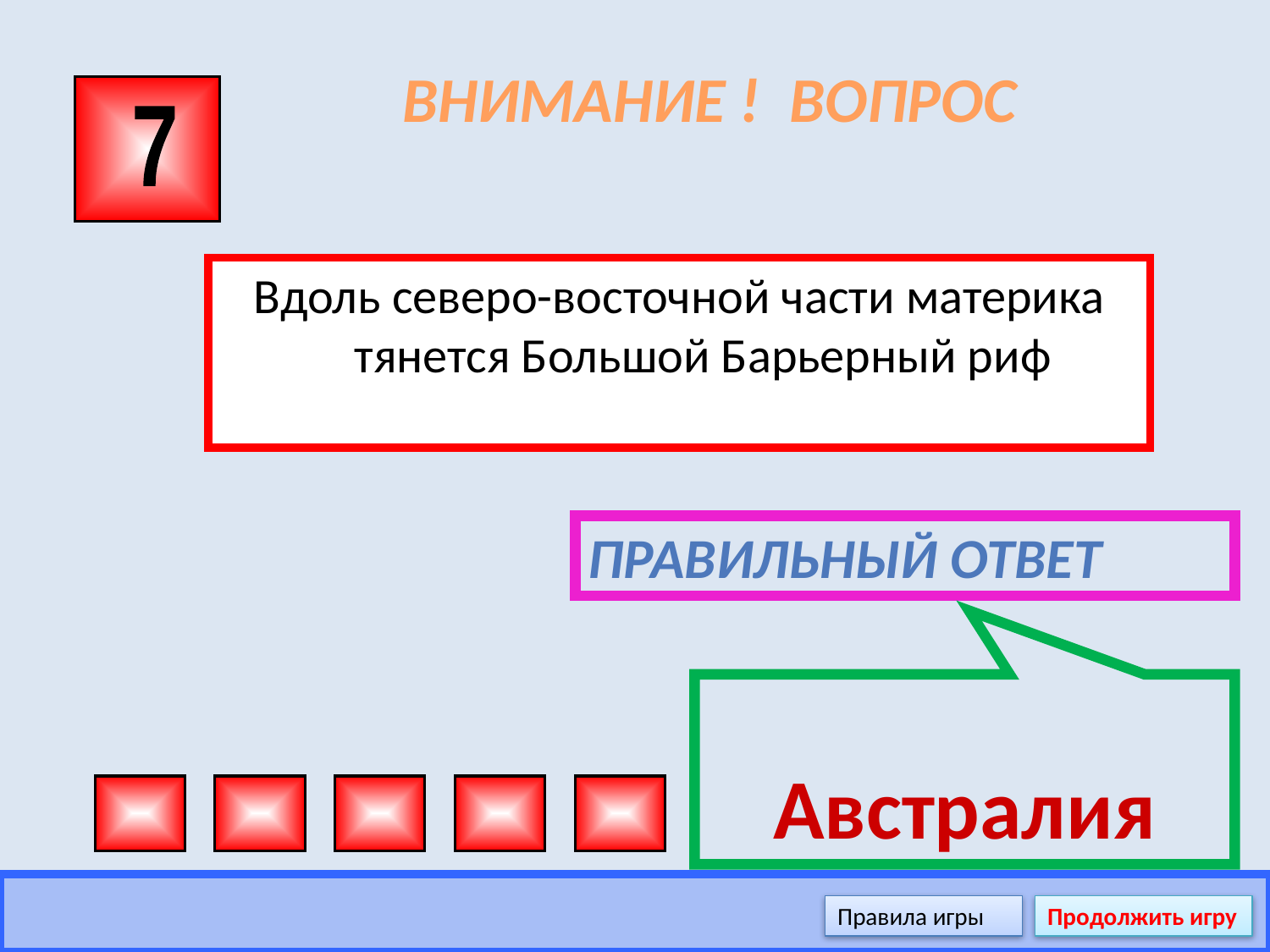

# ВНИМАНИЕ !  ВОПРОС

7
Вдоль северо-восточной части материка тянется Большой Барьерный риф
Правильный ответ

Австралия

Правила игры
Продолжить игру